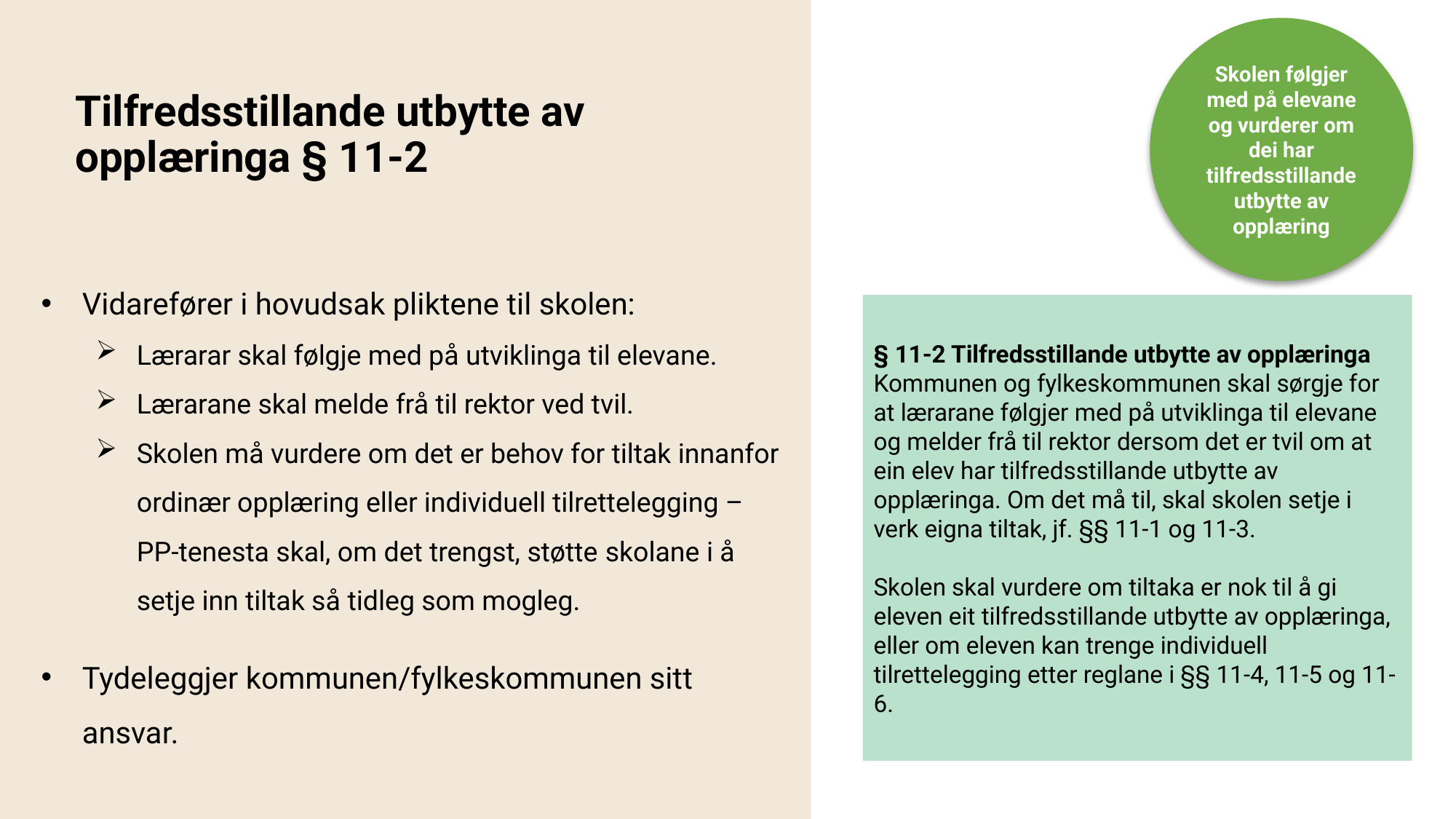

Skolen følgjer med på elevane og vurderer om dei har tilfredsstillande utbytte av opplæring
# Tilfredsstillande utbytte av opplæringa § 11-2
Vidarefører i hovudsak pliktene til skolen:
Lærarar skal følgje med på utviklinga til elevane.
Lærarane skal melde frå til rektor ved tvil.
Skolen må vurdere om det er behov for tiltak innanfor ordinær opplæring eller individuell tilrettelegging – PP-tenesta skal, om det trengst, støtte skolane i å setje inn tiltak så tidleg som mogleg.

Tydeleggjer kommunen/fylkeskommunen sitt ansvar.
§ 11-2 Tilfredsstillande utbytte av opplæringa
Kommunen og fylkeskommunen skal sørgje for at lærarane følgjer med på utviklinga til elevane og melder frå til rektor dersom det er tvil om at ein elev har tilfredsstillande utbytte av opplæringa. Om det må til, skal skolen setje i verk eigna tiltak, jf. §§ 11-1 og 11-3.

Skolen skal vurdere om tiltaka er nok til å gi eleven eit tilfredsstillande utbytte av opplæringa, eller om eleven kan trenge individuell tilrettelegging etter reglane i §§ 11-4, 11-5 og 11-6.